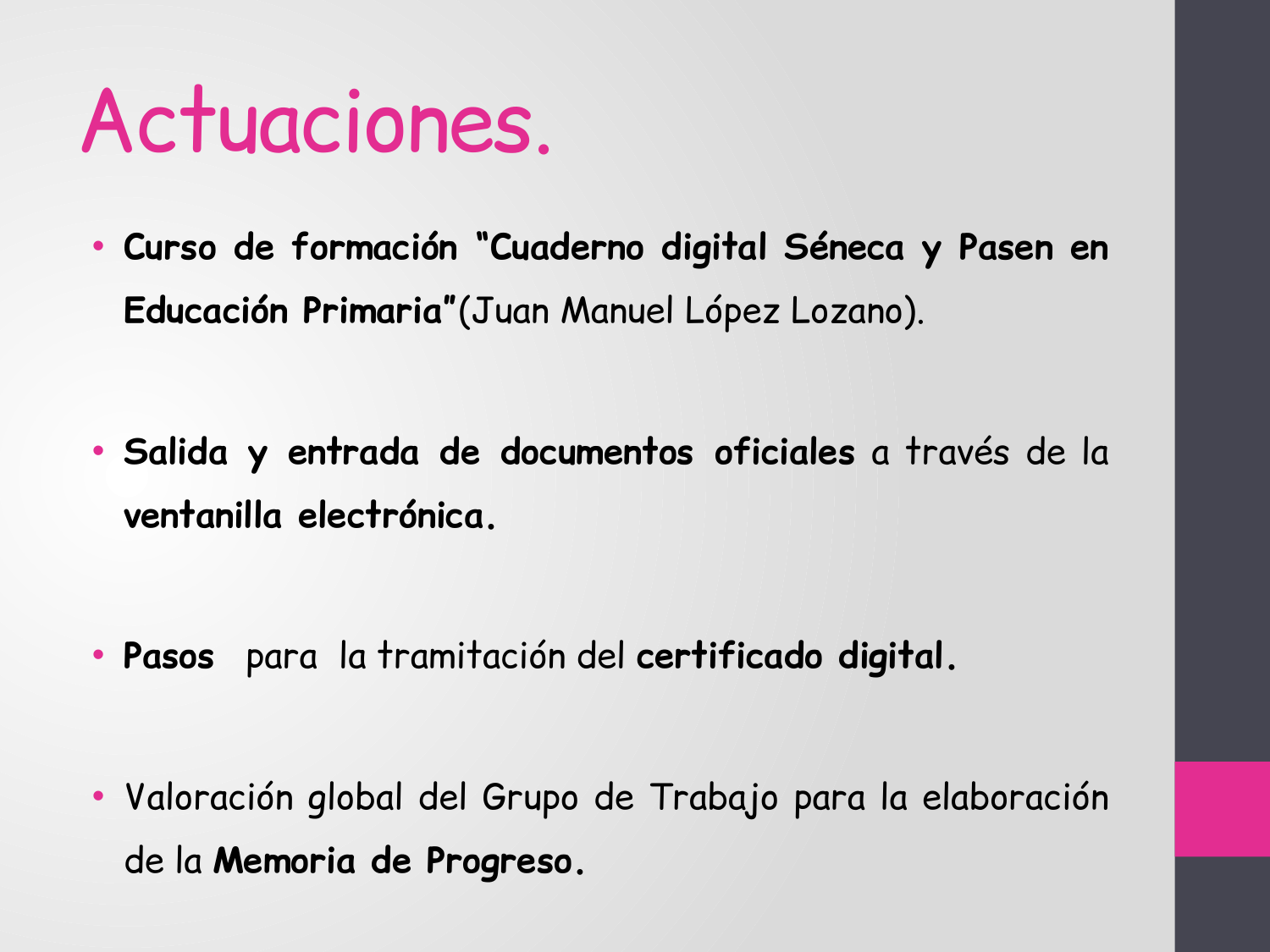

# Actuaciones.
Curso de formación “Cuaderno digital Séneca y Pasen en Educación Primaria”(Juan Manuel López Lozano).

Salida y entrada de documentos oficiales a través de la ventanilla electrónica.

Pasos  para  la tramitación del certificado digital.

Valoración global del Grupo de Trabajo para la elaboración de la Memoria de Progreso.